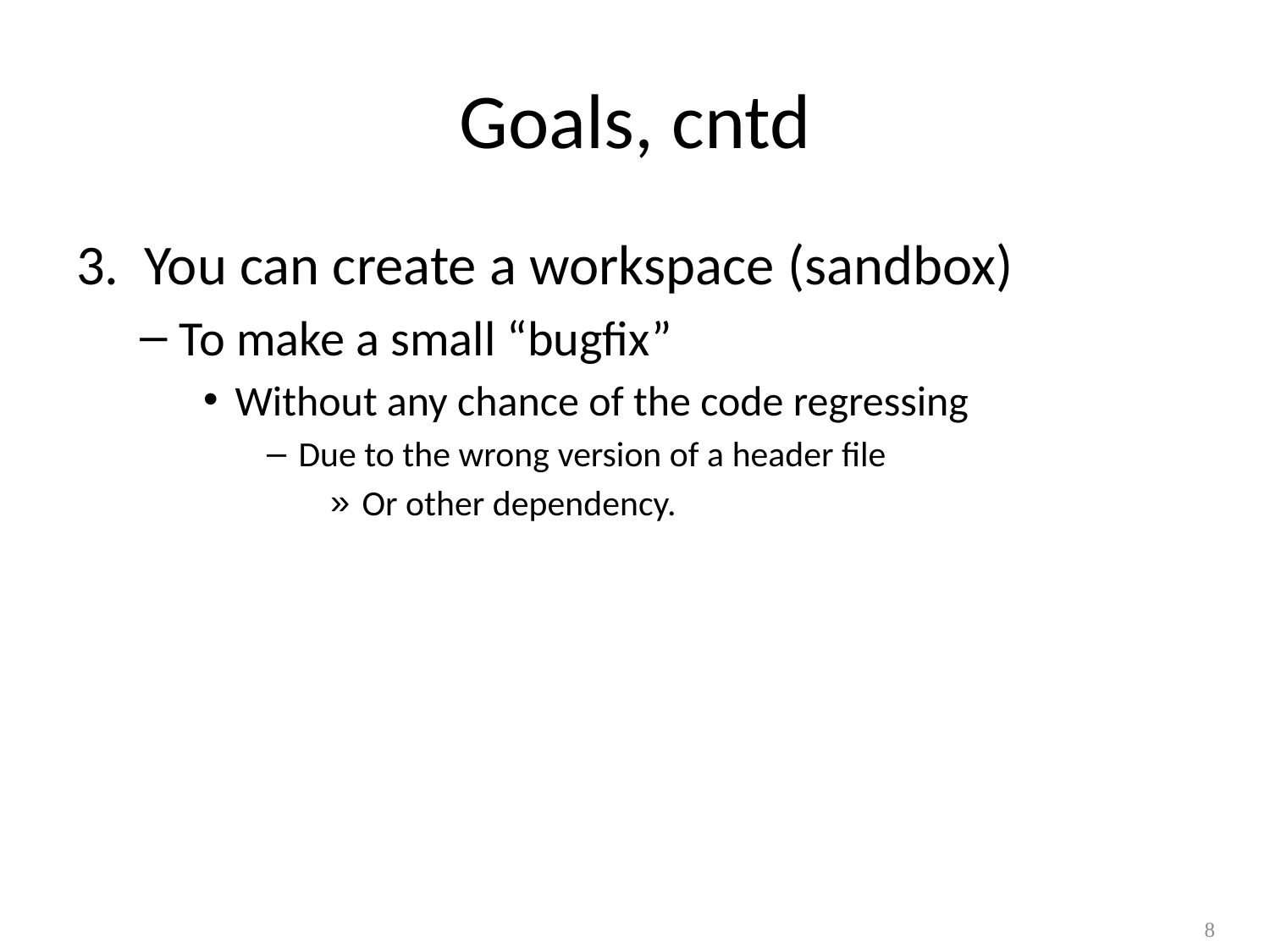

# Goals, cntd
3.  You can create a workspace (sandbox)
To make a small “bugfix”
Without any chance of the code regressing
Due to the wrong version of a header file
Or other dependency.